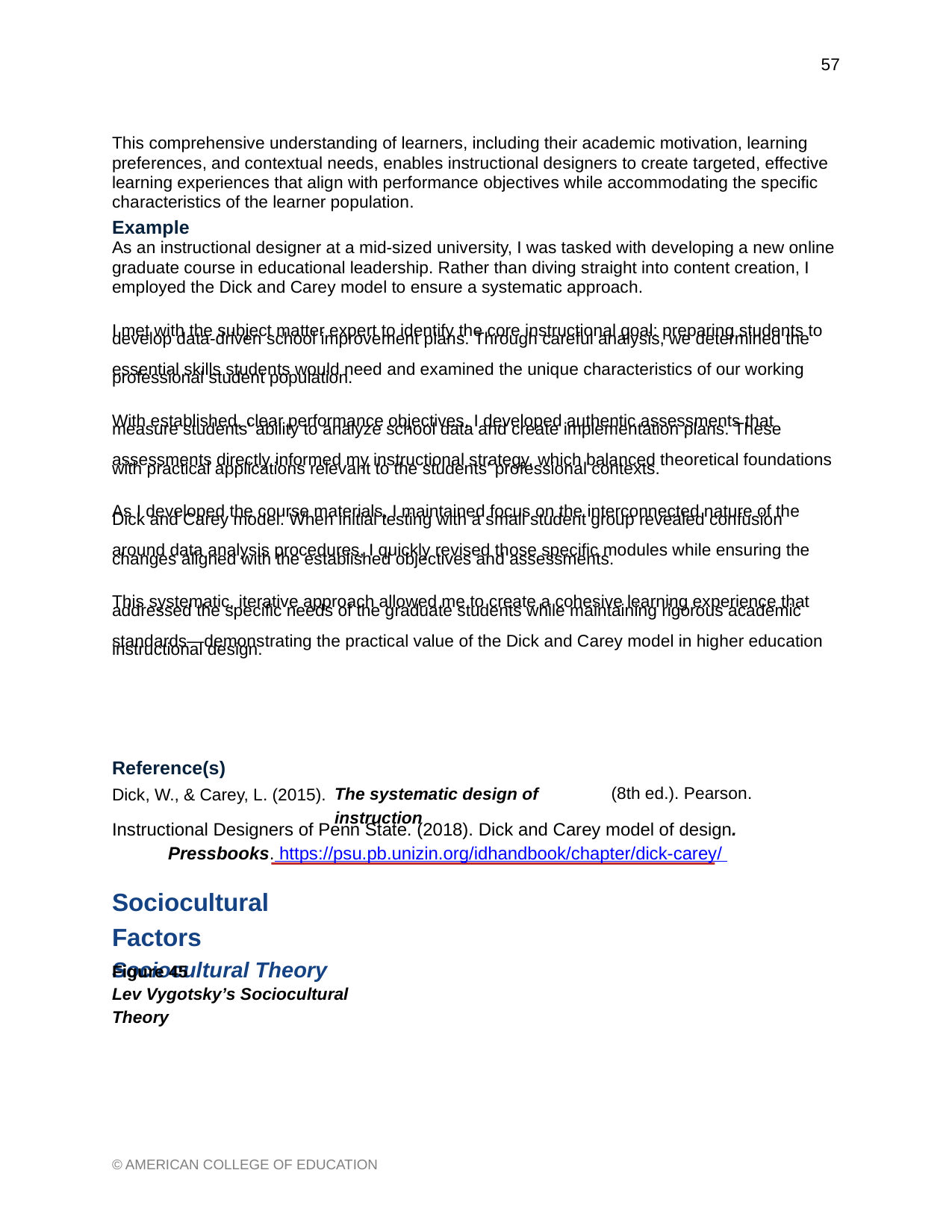

57

This comprehensive understanding of learners, including their academic motivation, learning preferences, and contextual needs, enables instructional designers to create targeted, effective learning experiences that align with performance objectives while accommodating the specific characteristics of the learner population.
Example
As an instructional designer at a mid-sized university, I was tasked with developing a new online graduate course in educational leadership. Rather than diving straight into content creation, I employed the Dick and Carey model to ensure a systematic approach.
I met with the subject matter expert to identify the core instructional goal: preparing students to
develop data-driven school improvement plans. Through careful analysis, we determined the
essential skills students would need and examined the unique characteristics of our working
professional student population.
With established, clear performance objectives, I developed authentic assessments that
measure students' ability to analyze school data and create implementation plans. These
assessments directly informed my instructional strategy, which balanced theoretical foundations
with practical applications relevant to the students' professional contexts.
As I developed the course materials, I maintained focus on the interconnected nature of the
Dick and Carey model. When initial testing with a small student group revealed confusion
around data analysis procedures, I quickly revised those specific modules while ensuring the
changes aligned with the established objectives and assessments.
This systematic, iterative approach allowed me to create a cohesive learning experience that
addressed the specific needs of the graduate students while maintaining rigorous academic
standards—demonstrating the practical value of the Dick and Carey model in higher education
instructional design.

Reference(s)
Dick, W., & Carey, L. (2015).
 (8th ed.). Pearson.
The systematic design of instruction
Instructional Designers of Penn State. (2018). Dick and Carey model of design.
Pressbooks. https://psu.pb.unizin.org/idhandbook/chapter/dick-carey/

Sociocultural Factors
Sociocultural Theory
Figure 45

Lev Vygotsky’s Sociocultural Theory
© AMERICAN COLLEGE OF EDUCATION